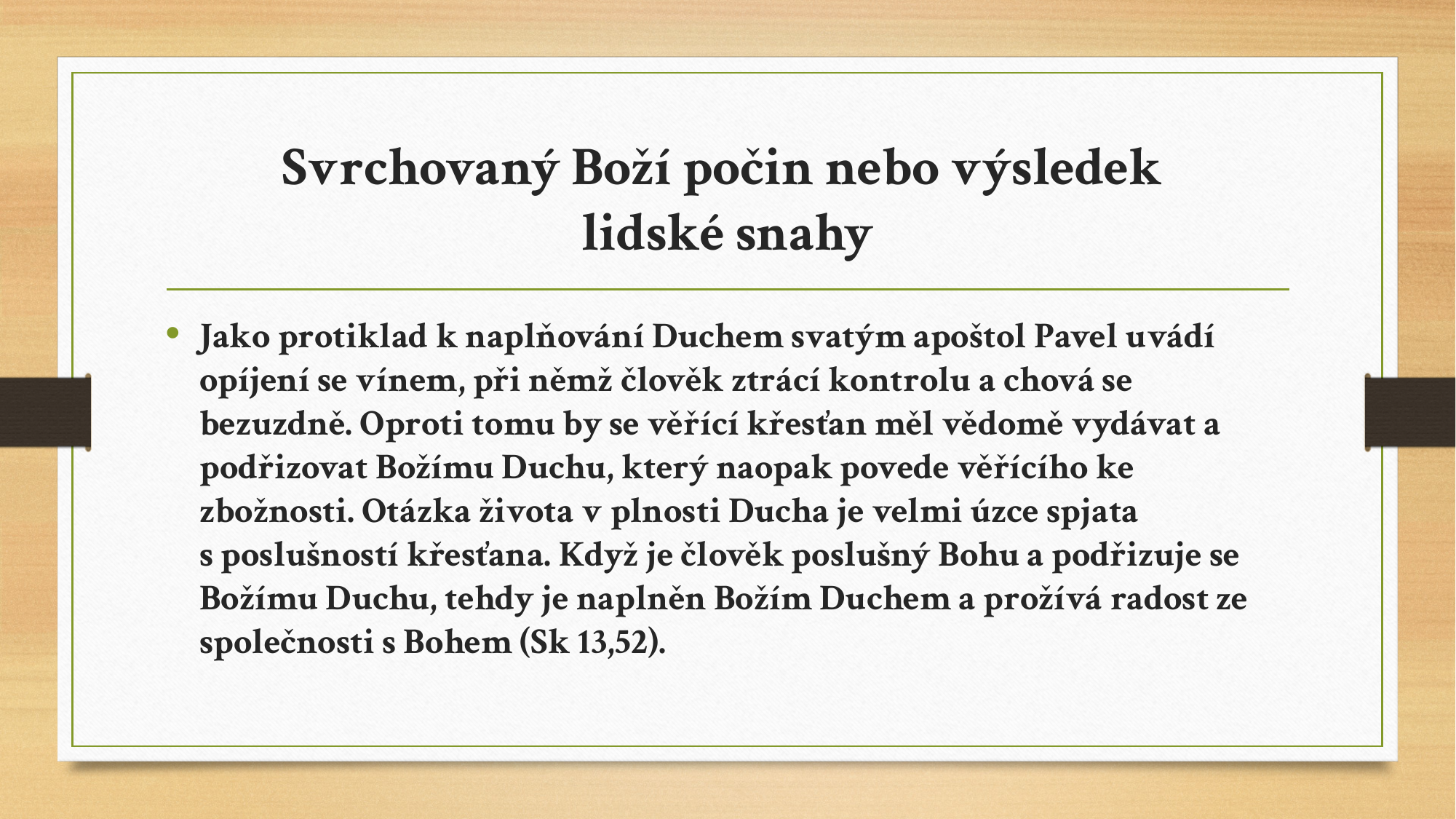

# Svrchovaný Boží počin nebo výsledek lidské snahy
Jako protiklad k naplňování Duchem svatým apoštol Pavel uvádí opíjení se vínem, při němž člověk ztrácí kontrolu a chová se bezuzdně. Oproti tomu by se věřící křesťan měl vědomě vydávat a podřizovat Božímu Duchu, který naopak povede věřícího ke zbožnosti. Otázka života v plnosti Ducha je velmi úzce spjata s poslušností křesťana. Když je člověk poslušný Bohu a podřizuje se Božímu Duchu, tehdy je naplněn Božím Duchem a prožívá radost ze společnosti s Bohem (Sk 13,52).